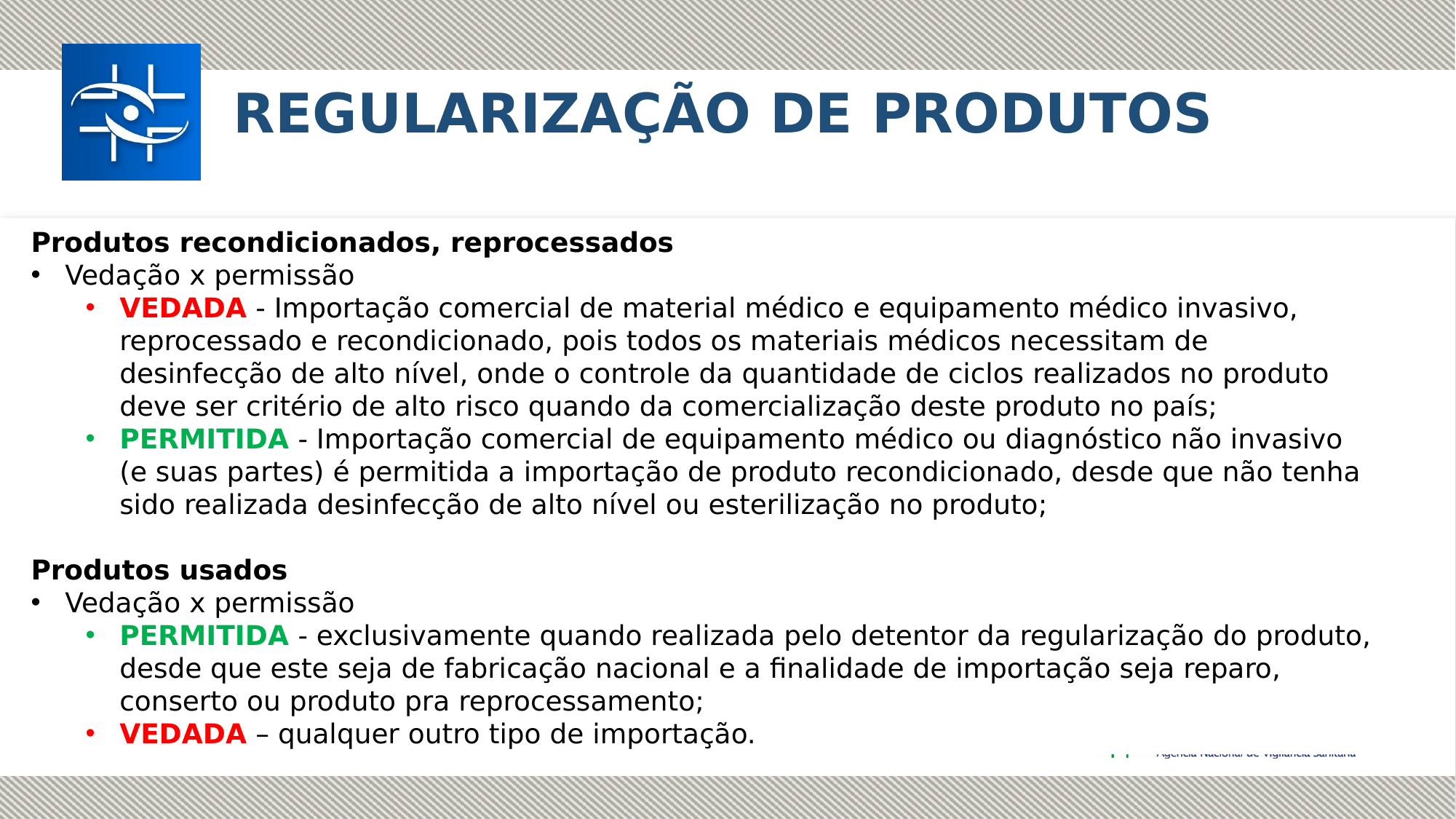

REGULARIZAÇÃO DE PRODUTOS
Produtos recondicionados, reprocessados
Vedação x permissão
VEDADA - Importação comercial de material médico e equipamento médico invasivo, reprocessado e recondicionado, pois todos os materiais médicos necessitam de desinfecção de alto nível, onde o controle da quantidade de ciclos realizados no produto deve ser critério de alto risco quando da comercialização deste produto no país;
PERMITIDA - Importação comercial de equipamento médico ou diagnóstico não invasivo (e suas partes) é permitida a importação de produto recondicionado, desde que não tenha sido realizada desinfecção de alto nível ou esterilização no produto;

Produtos usados
Vedação x permissão
PERMITIDA - exclusivamente quando realizada pelo detentor da regularização do produto, desde que este seja de fabricação nacional e a finalidade de importação seja reparo, conserto ou produto pra reprocessamento;
VEDADA – qualquer outro tipo de importação.